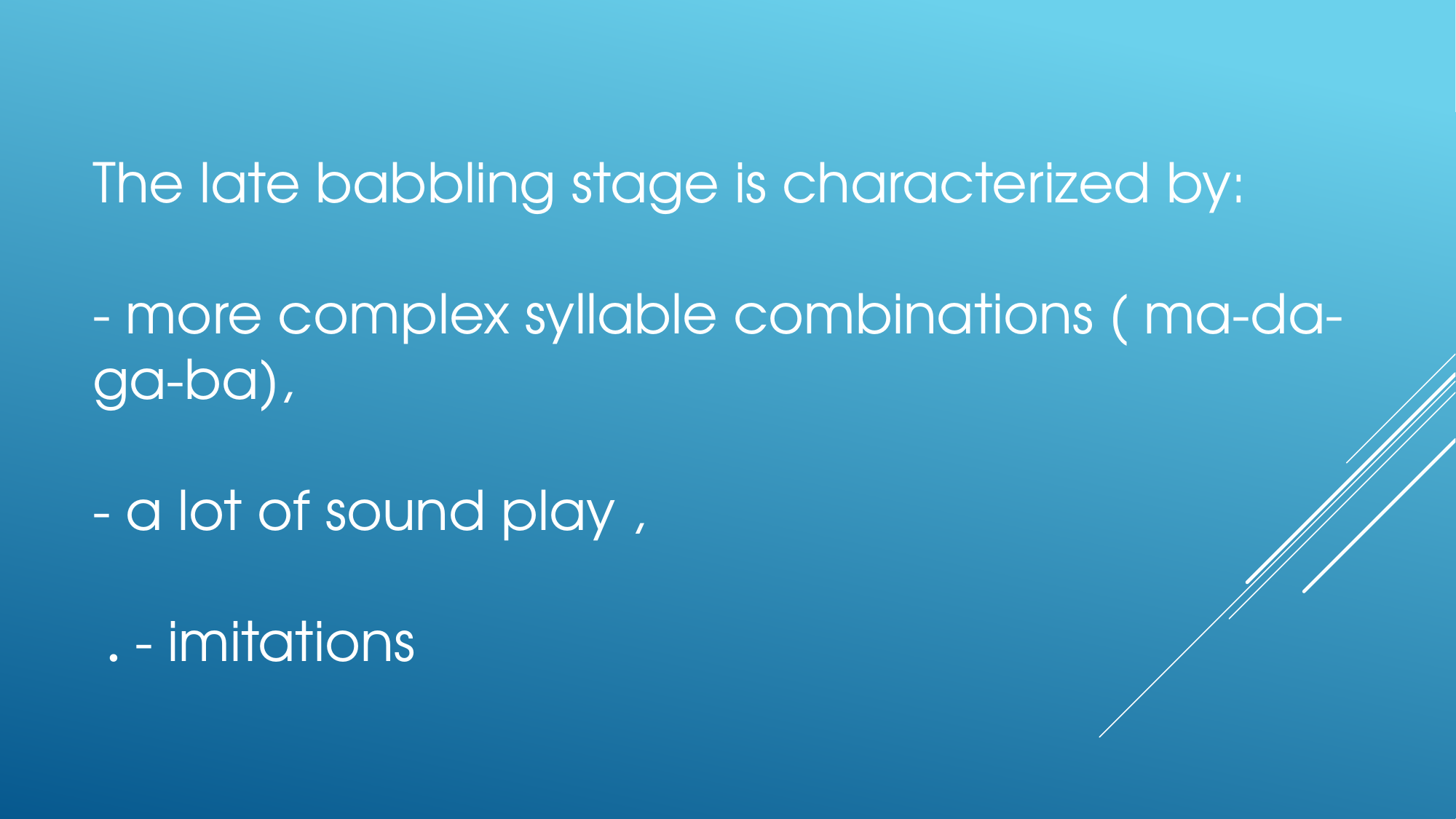

# The late babbling stage is characterized by: - more complex syllable combinations ( ma-da-ga-ba), - a lot of sound play , - imitations .